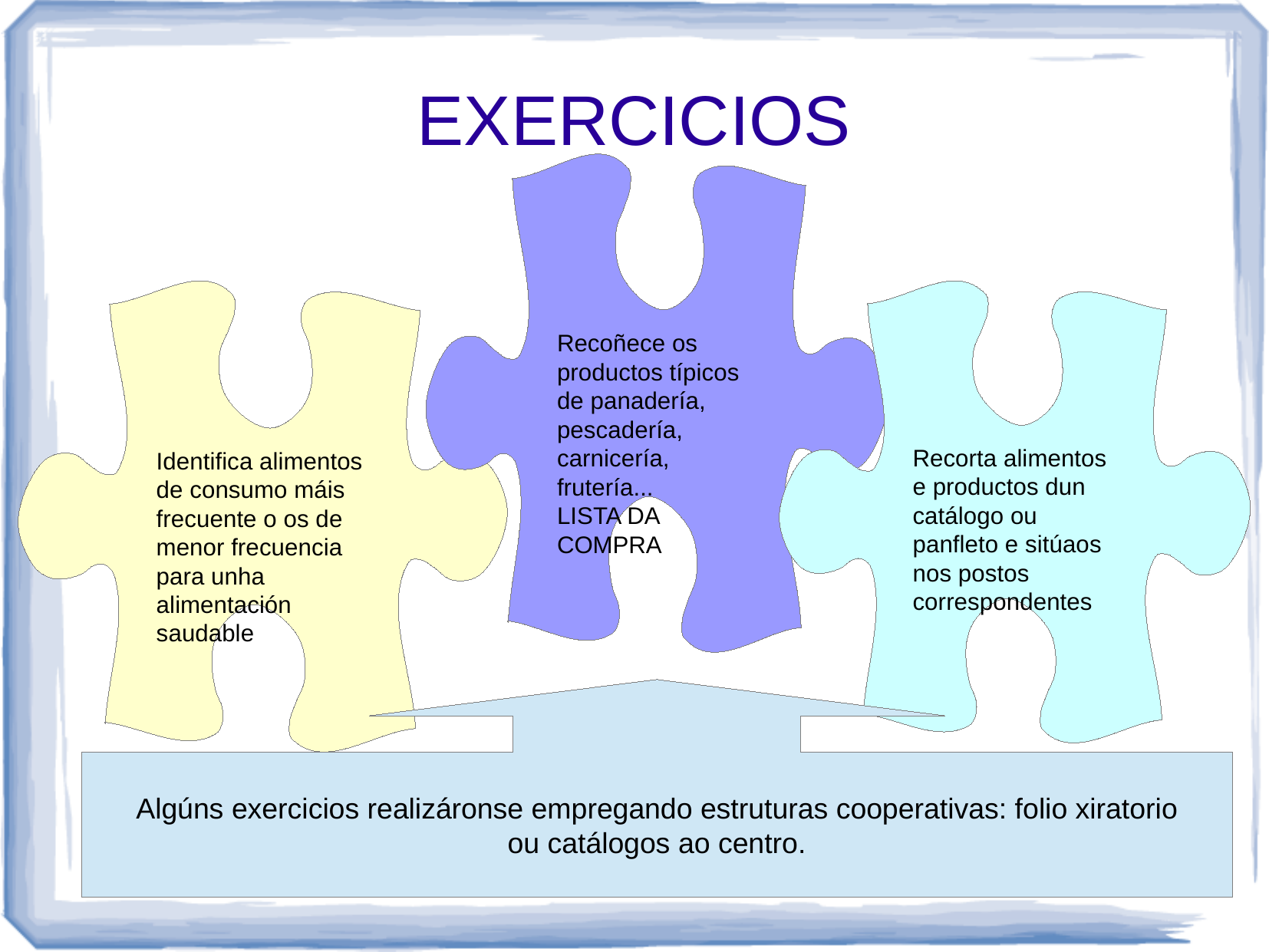

EXERCICIOS
Recoñece os productos típicos de panadería, pescadería, carnicería, frutería...
LISTA DA COMPRA
Identifica alimentos de consumo máis frecuente o os de menor frecuencia para unha alimentación saudable
Recorta alimentos e productos dun catálogo ou panfleto e sitúaos nos postos correspondentes
Algúns exercicios realizáronse empregando estruturas cooperativas: folio xiratorio
ou catálogos ao centro.